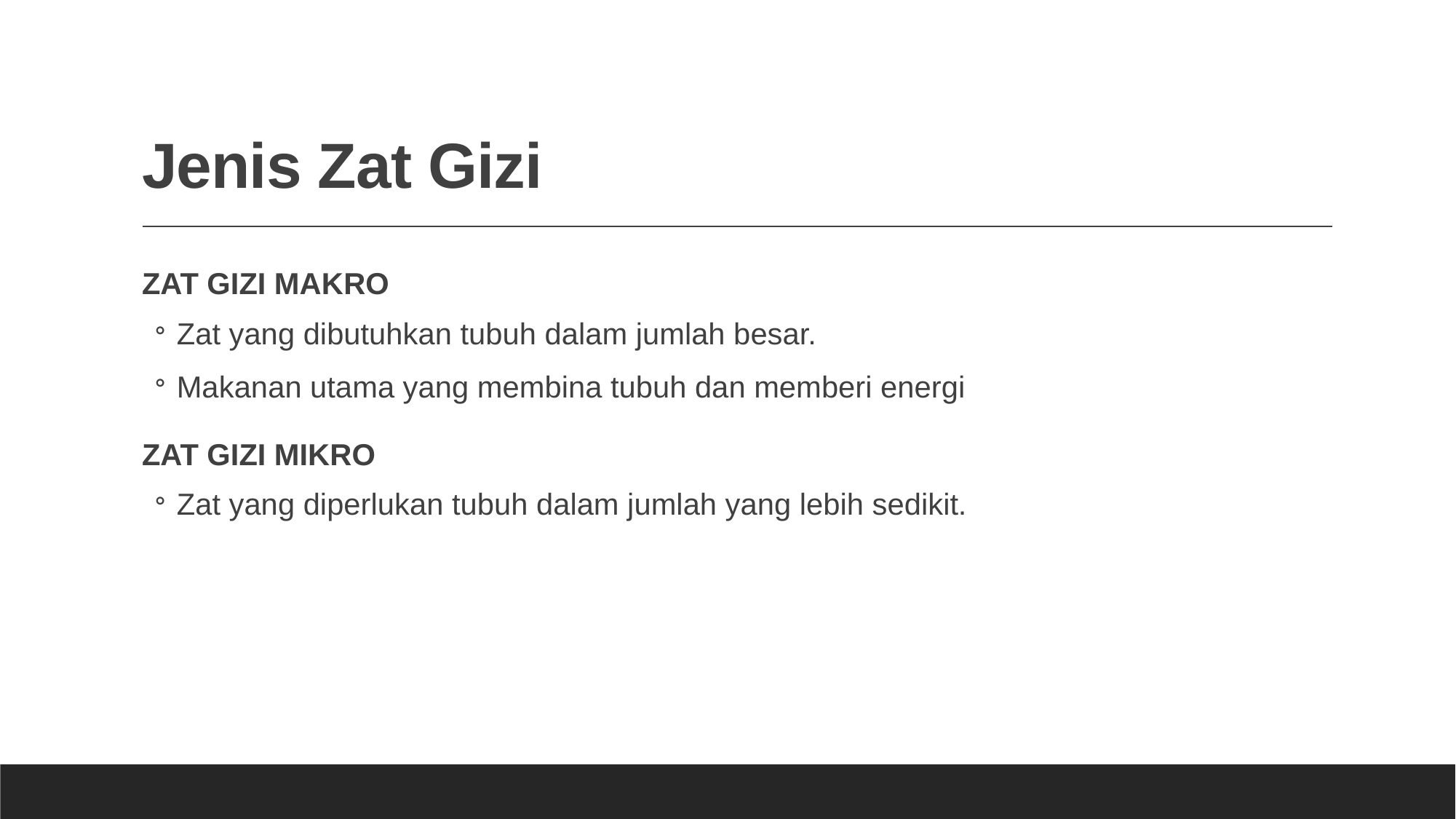

# Jenis Zat Gizi
ZAT GIZI MAKRO
Zat yang dibutuhkan tubuh dalam jumlah besar.
Makanan utama yang membina tubuh dan memberi energi
ZAT GIZI MIKRO
Zat yang diperlukan tubuh dalam jumlah yang lebih sedikit.